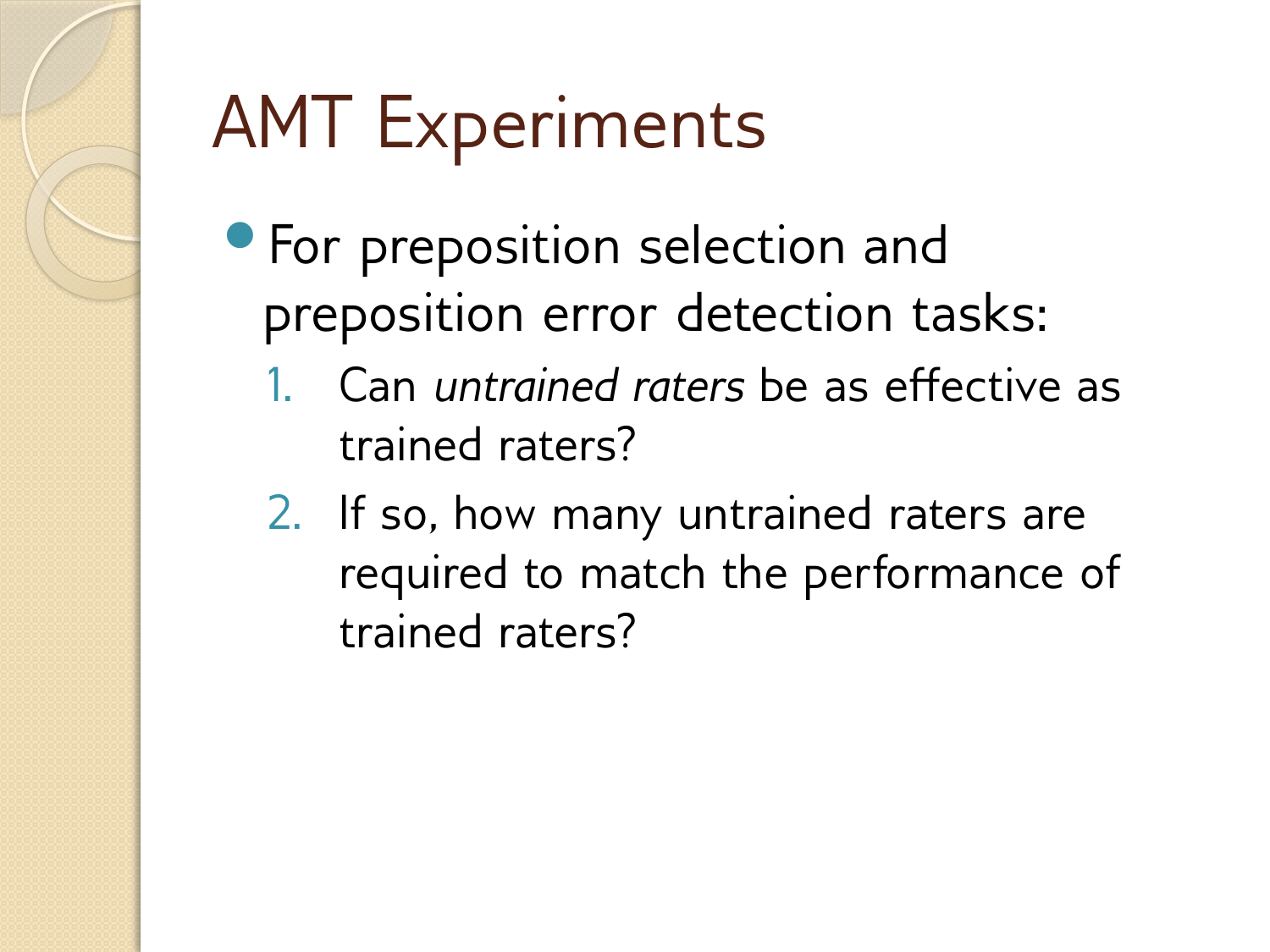

# AMT Experiments
For preposition selection and preposition error detection tasks:
Can untrained raters be as effective as trained raters?
If so, how many untrained raters are required to match the performance of trained raters?